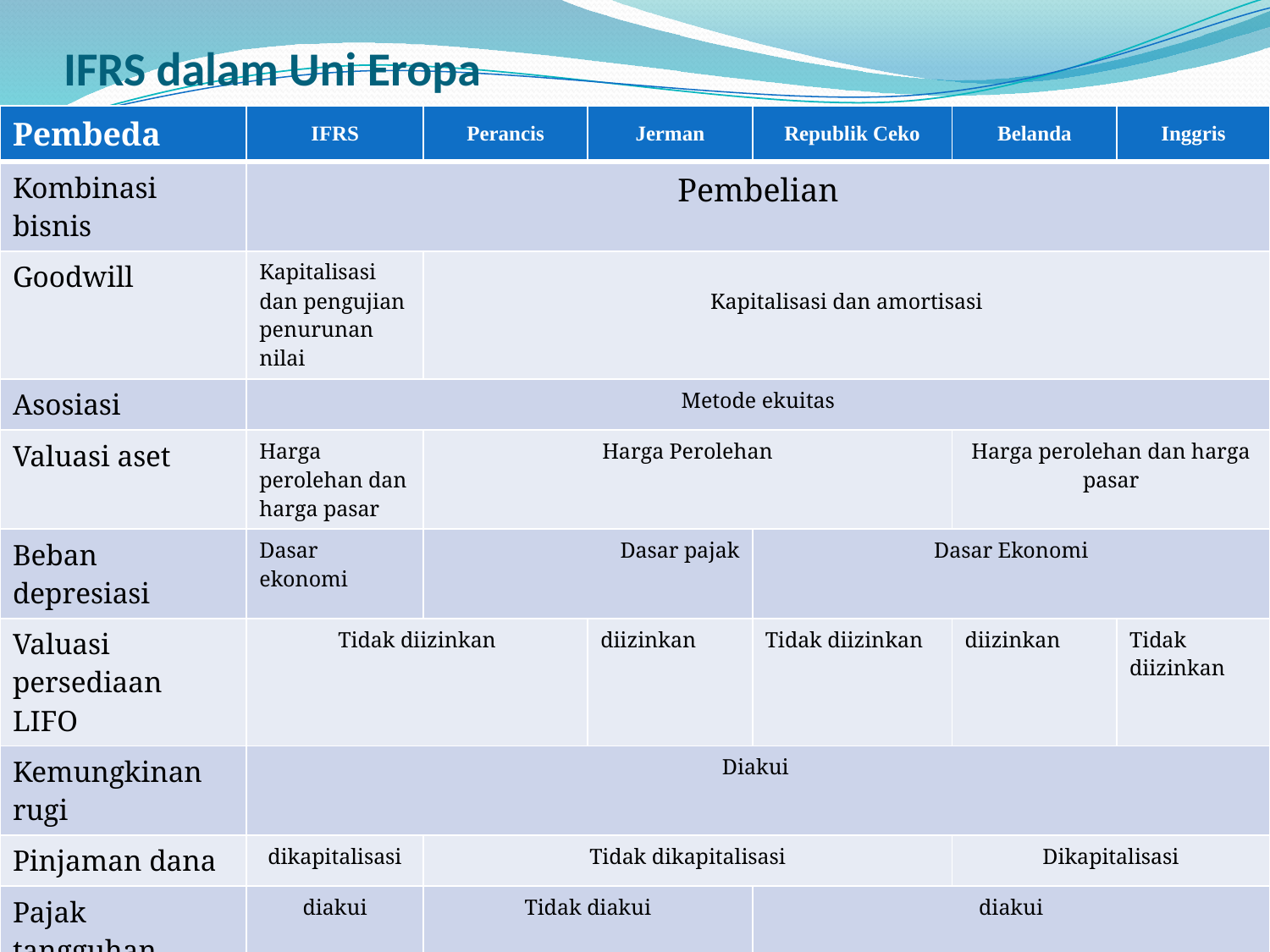

# IFRS dalam Uni Eropa
| Pembeda | IFRS | Perancis | Jerman | Republik Ceko | Belanda | Inggris |
| --- | --- | --- | --- | --- | --- | --- |
| Kombinasi bisnis | Pembelian |  |  |  |  |  |
| Goodwill | Kapitalisasi dan pengujian penurunan nilai | Kapitalisasi dan amortisasi |  |  |  |  |
| Asosiasi | Metode ekuitas |  |  |  |  |  |
| Valuasi aset | Harga perolehan dan harga pasar | Harga Perolehan |  |  | Harga perolehan dan harga pasar |  |
| Beban depresiasi | Dasar ekonomi | Dasar pajak |  | Dasar Ekonomi |  |  |
| Valuasi persediaan LIFO | Tidak diizinkan |  | diizinkan | Tidak diizinkan | diizinkan | Tidak diizinkan |
| Kemungkinan rugi | Diakui |  |  |  |  |  |
| Pinjaman dana | dikapitalisasi | Tidak dikapitalisasi |  |  | Dikapitalisasi |  |
| Pajak tangguhan | diakui | Tidak diakui |  | diakui |  |  |
| Simpanan untuk manipulasi laba | tidak | digunakan |  | Diakui sebagian |  |  |